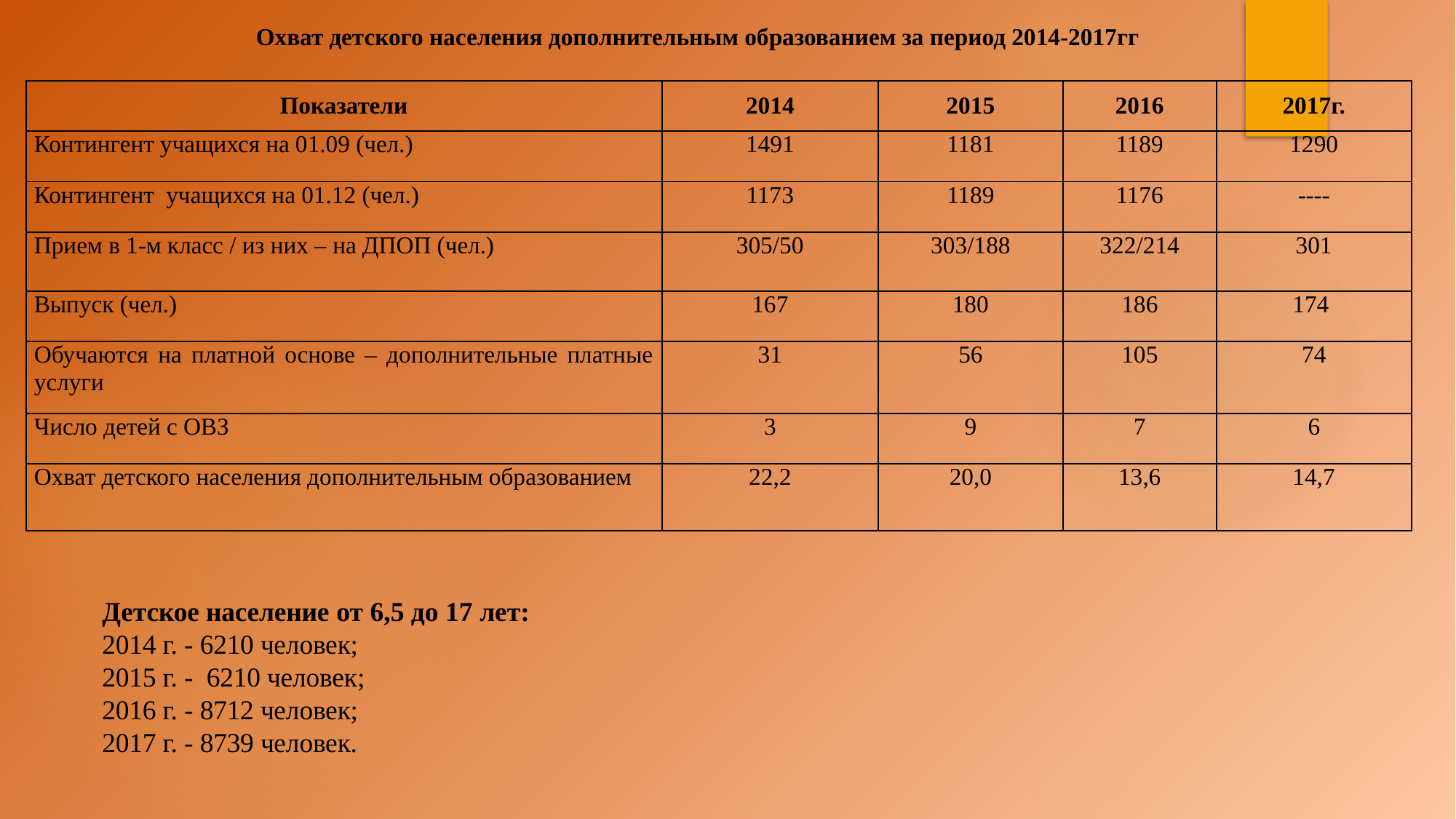

Охват детского населения дополнительным образованием за период 2014-2017гг
| Показатели | 2014 | 2015 | 2016 | 2017г. |
| --- | --- | --- | --- | --- |
| Контингент учащихся на 01.09 (чел.) | 1491 | 1181 | 1189 | 1290 |
| Контингент учащихся на 01.12 (чел.) | 1173 | 1189 | 1176 | ---- |
| Прием в 1-м класс / из них – на ДПОП (чел.) | 305/50 | 303/188 | 322/214 | 301 |
| Выпуск (чел.) | 167 | 180 | 186 | 174 |
| Обучаются на платной основе – дополнительные платные услуги | 31 | 56 | 105 | 74 |
| Число детей с ОВЗ | 3 | 9 | 7 | 6 |
| Охват детского населения дополнительным образованием | 22,2 | 20,0 | 13,6 | 14,7 |
Детское население от 6,5 до 17 лет:
2014 г. - 6210 человек;
2015 г. -  6210 человек;
2016 г. - 8712 человек;
2017 г. - 8739 человек.